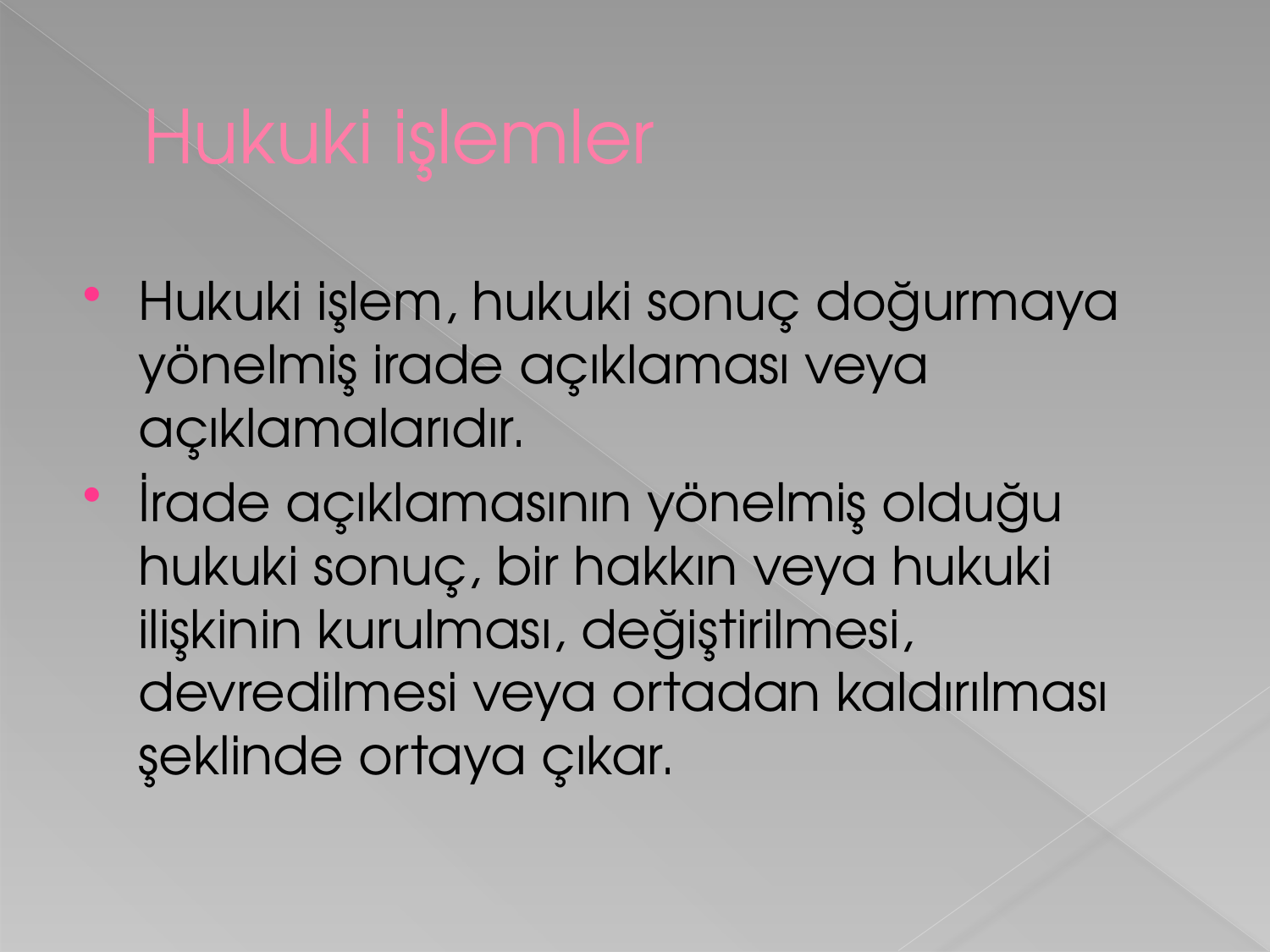

# Hukuki işlemler
Hukuki işlem, hukuki sonuç doğurmaya yönelmiş irade açıklaması veya açıklamalarıdır.
İrade açıklamasının yönelmiş olduğu hukuki sonuç, bir hakkın veya hukuki ilişkinin kurulması, değiştirilmesi, devredilmesi veya ortadan kaldırılması şeklinde ortaya çıkar.